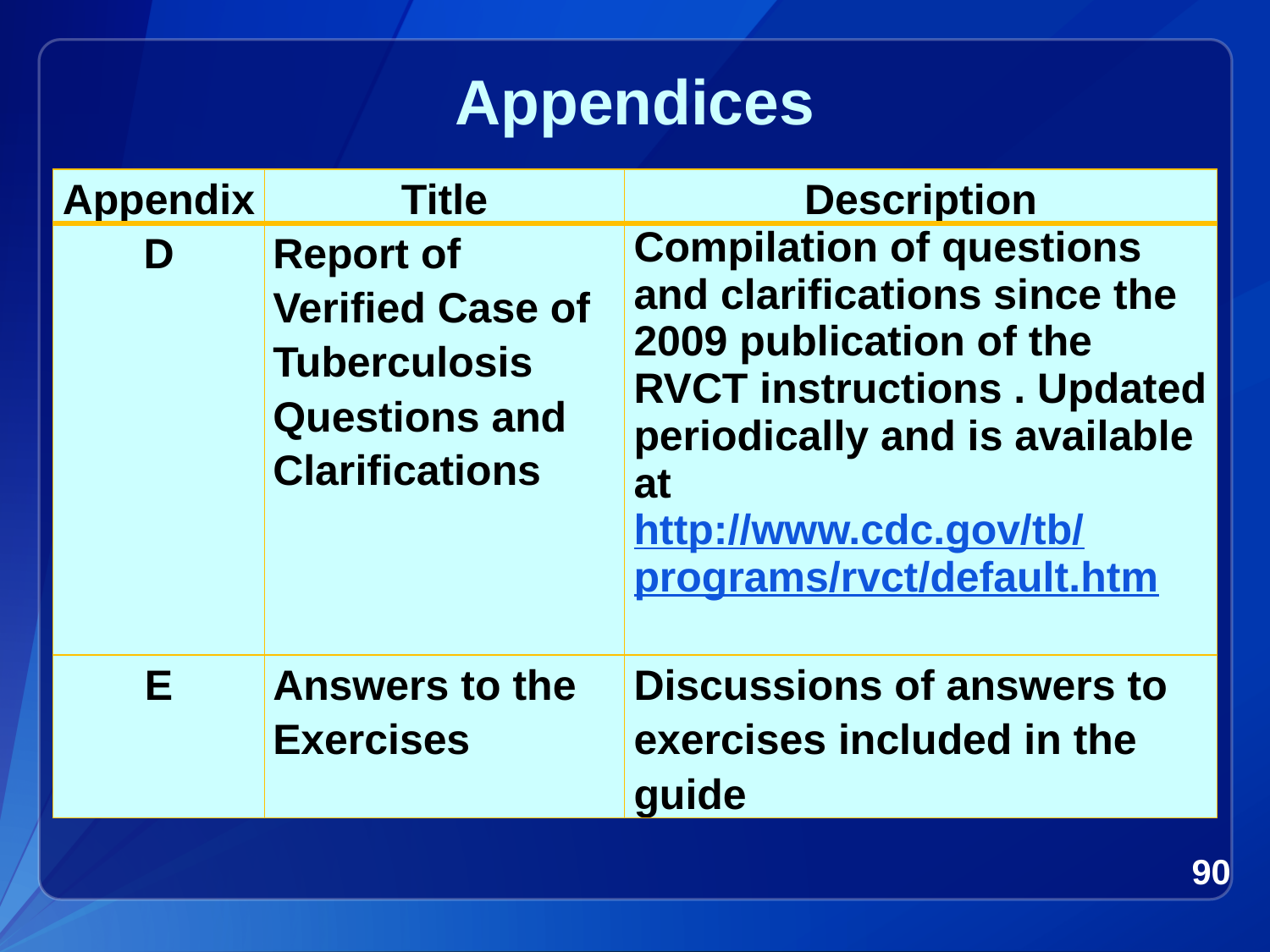

# Appendices
| Appendix | Title | Description |
| --- | --- | --- |
| D | Report of Verified Case of Tuberculosis Questions and Clarifications | Compilation of questions and clarifications since the 2009 publication of the RVCT instructions . Updated periodically and is available at http://www.cdc.gov/tb/ programs/rvct/default.htm |
| E | Answers to the Exercises | Discussions of answers to exercises included in the guide |